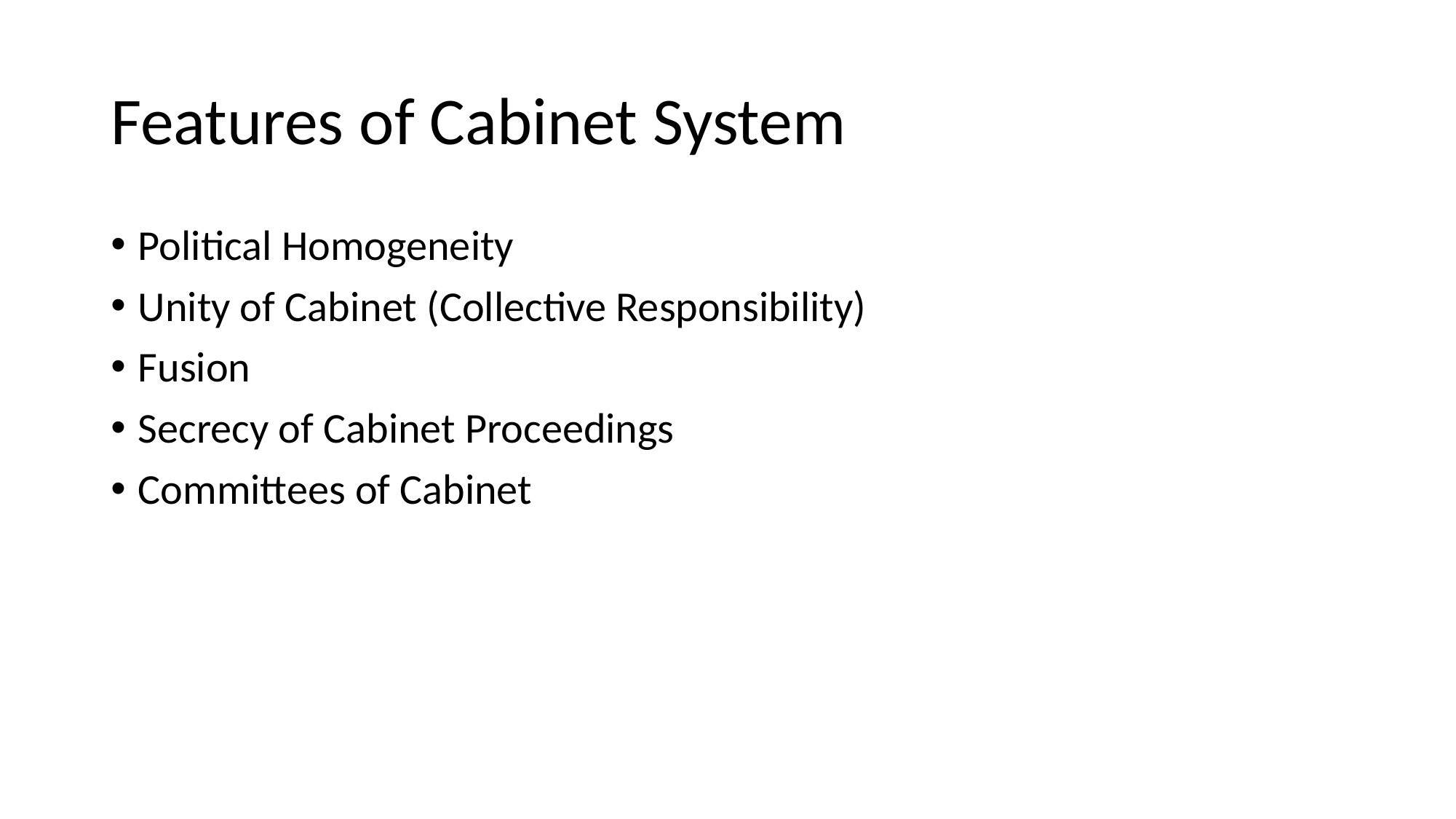

# Features of Cabinet System
Political Homogeneity
Unity of Cabinet (Collective Responsibility)
Fusion
Secrecy of Cabinet Proceedings
Committees of Cabinet